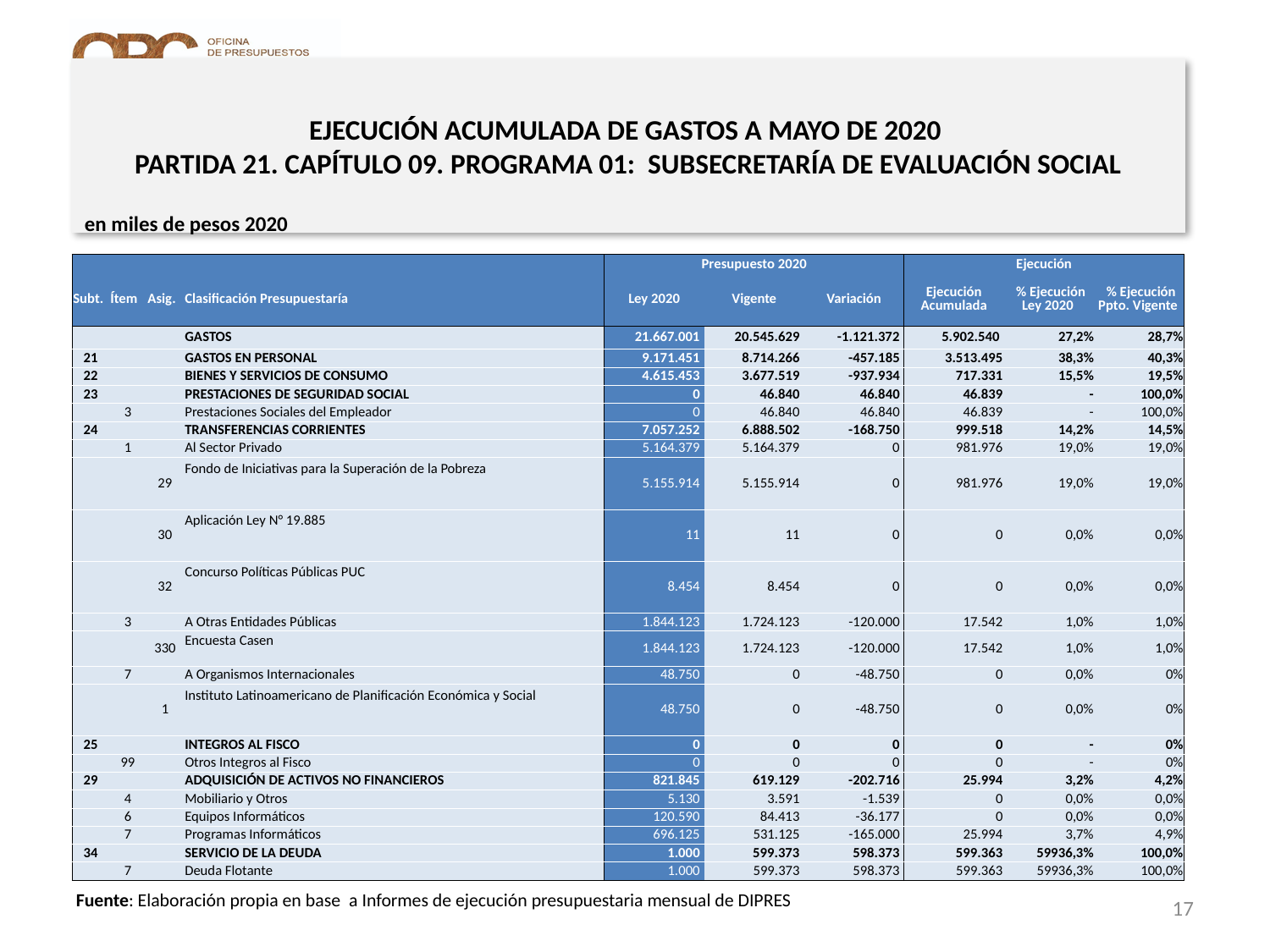

# EJECUCIÓN ACUMULADA DE GASTOS A MAYO DE 2020 PARTIDA 21. CAPÍTULO 09. PROGRAMA 01:  SUBSECRETARÍA DE EVALUACIÓN SOCIAL
en miles de pesos 2020
|  |  |  |  | Presupuesto 2020 |  |  | Ejecución |  |  |
| --- | --- | --- | --- | --- | --- | --- | --- | --- | --- |
| Subt. | Ítem | Asig. | Clasificación Presupuestaría | Ley 2020 | Vigente | Variación | Ejecución Acumulada | % Ejecución Ley 2020 | % Ejecución Ppto. Vigente |
|  |  |  | GASTOS | 21.667.001 | 20.545.629 | -1.121.372 | 5.902.540 | 27,2% | 28,7% |
| 21 |  |  | GASTOS EN PERSONAL | 9.171.451 | 8.714.266 | -457.185 | 3.513.495 | 38,3% | 40,3% |
| 22 |  |  | BIENES Y SERVICIOS DE CONSUMO | 4.615.453 | 3.677.519 | -937.934 | 717.331 | 15,5% | 19,5% |
| 23 |  |  | PRESTACIONES DE SEGURIDAD SOCIAL | 0 | 46.840 | 46.840 | 46.839 | - | 100,0% |
|  | 3 |  | Prestaciones Sociales del Empleador | 0 | 46.840 | 46.840 | 46.839 | - | 100,0% |
| 24 |  |  | TRANSFERENCIAS CORRIENTES | 7.057.252 | 6.888.502 | -168.750 | 999.518 | 14,2% | 14,5% |
|  | 1 |  | Al Sector Privado | 5.164.379 | 5.164.379 | 0 | 981.976 | 19,0% | 19,0% |
|  |  | 29 | Fondo de Iniciativas para la Superación de la Pobreza | 5.155.914 | 5.155.914 | 0 | 981.976 | 19,0% | 19,0% |
|  |  | 30 | Aplicación Ley N° 19.885 | 11 | 11 | 0 | 0 | 0,0% | 0,0% |
|  |  | 32 | Concurso Políticas Públicas PUC | 8.454 | 8.454 | 0 | 0 | 0,0% | 0,0% |
|  | 3 |  | A Otras Entidades Públicas | 1.844.123 | 1.724.123 | -120.000 | 17.542 | 1,0% | 1,0% |
|  |  | 330 | Encuesta Casen | 1.844.123 | 1.724.123 | -120.000 | 17.542 | 1,0% | 1,0% |
|  | 7 |  | A Organismos Internacionales | 48.750 | 0 | -48.750 | 0 | 0,0% | 0% |
|  |  | 1 | Instituto Latinoamericano de Planificación Económica y Social | 48.750 | 0 | -48.750 | 0 | 0,0% | 0% |
| 25 |  |  | INTEGROS AL FISCO | 0 | 0 | 0 | 0 | - | 0% |
|  | 99 |  | Otros Integros al Fisco | 0 | 0 | 0 | 0 | - | 0% |
| 29 |  |  | ADQUISICIÓN DE ACTIVOS NO FINANCIEROS | 821.845 | 619.129 | -202.716 | 25.994 | 3,2% | 4,2% |
|  | 4 |  | Mobiliario y Otros | 5.130 | 3.591 | -1.539 | 0 | 0,0% | 0,0% |
|  | 6 |  | Equipos Informáticos | 120.590 | 84.413 | -36.177 | 0 | 0,0% | 0,0% |
|  | 7 |  | Programas Informáticos | 696.125 | 531.125 | -165.000 | 25.994 | 3,7% | 4,9% |
| 34 |  |  | SERVICIO DE LA DEUDA | 1.000 | 599.373 | 598.373 | 599.363 | 59936,3% | 100,0% |
|  | 7 |  | Deuda Flotante | 1.000 | 599.373 | 598.373 | 599.363 | 59936,3% | 100,0% |
17